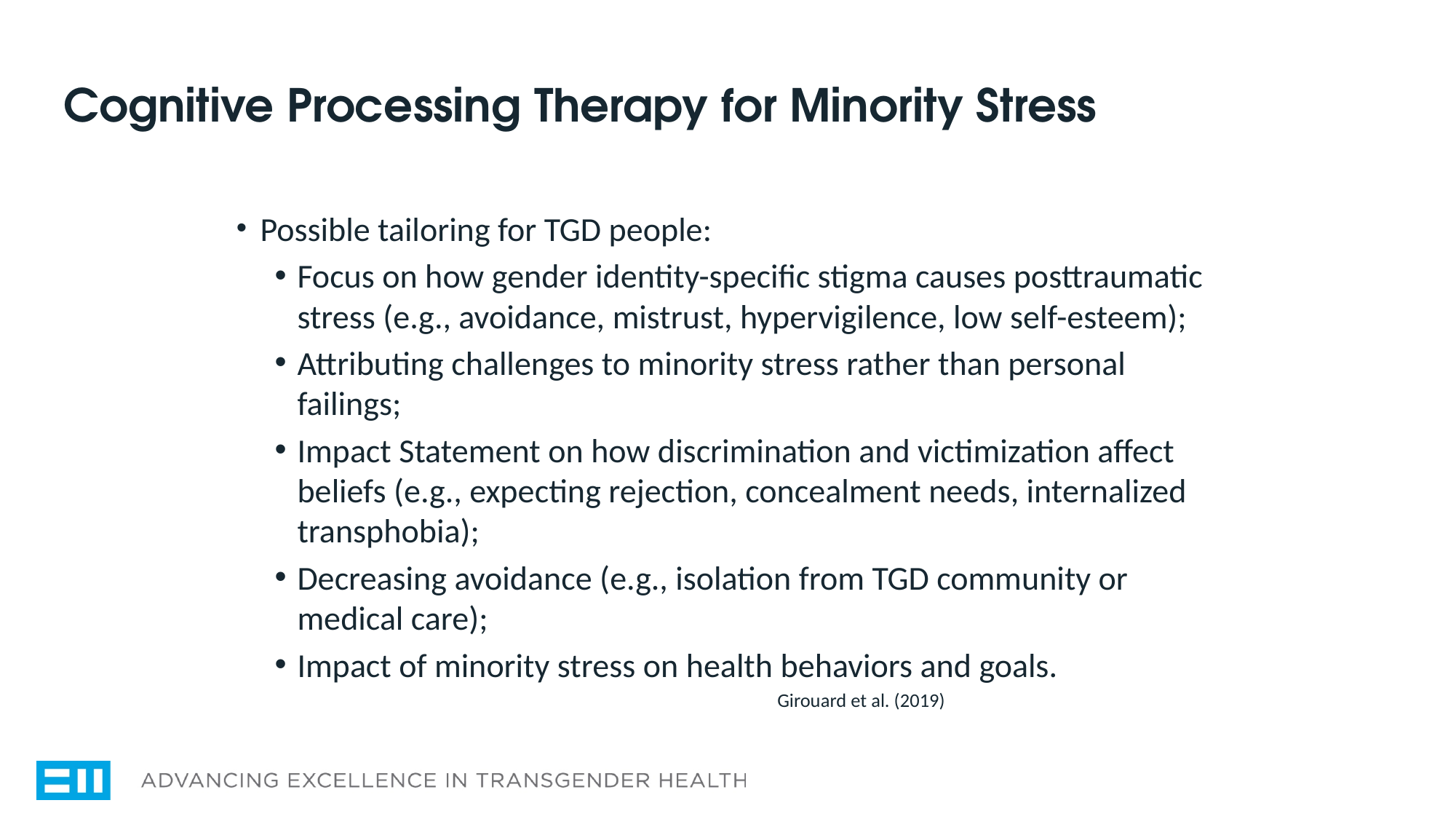

# Cognitive Processing Therapy for Minority Stress
Possible tailoring for TGD people:
Focus on how gender identity-specific stigma causes posttraumatic stress (e.g., avoidance, mistrust, hypervigilence, low self-esteem);
Attributing challenges to minority stress rather than personal failings;
Impact Statement on how discrimination and victimization affect beliefs (e.g., expecting rejection, concealment needs, internalized transphobia);
Decreasing avoidance (e.g., isolation from TGD community or medical care);
Impact of minority stress on health behaviors and goals.
					                                Girouard et al. (2019)